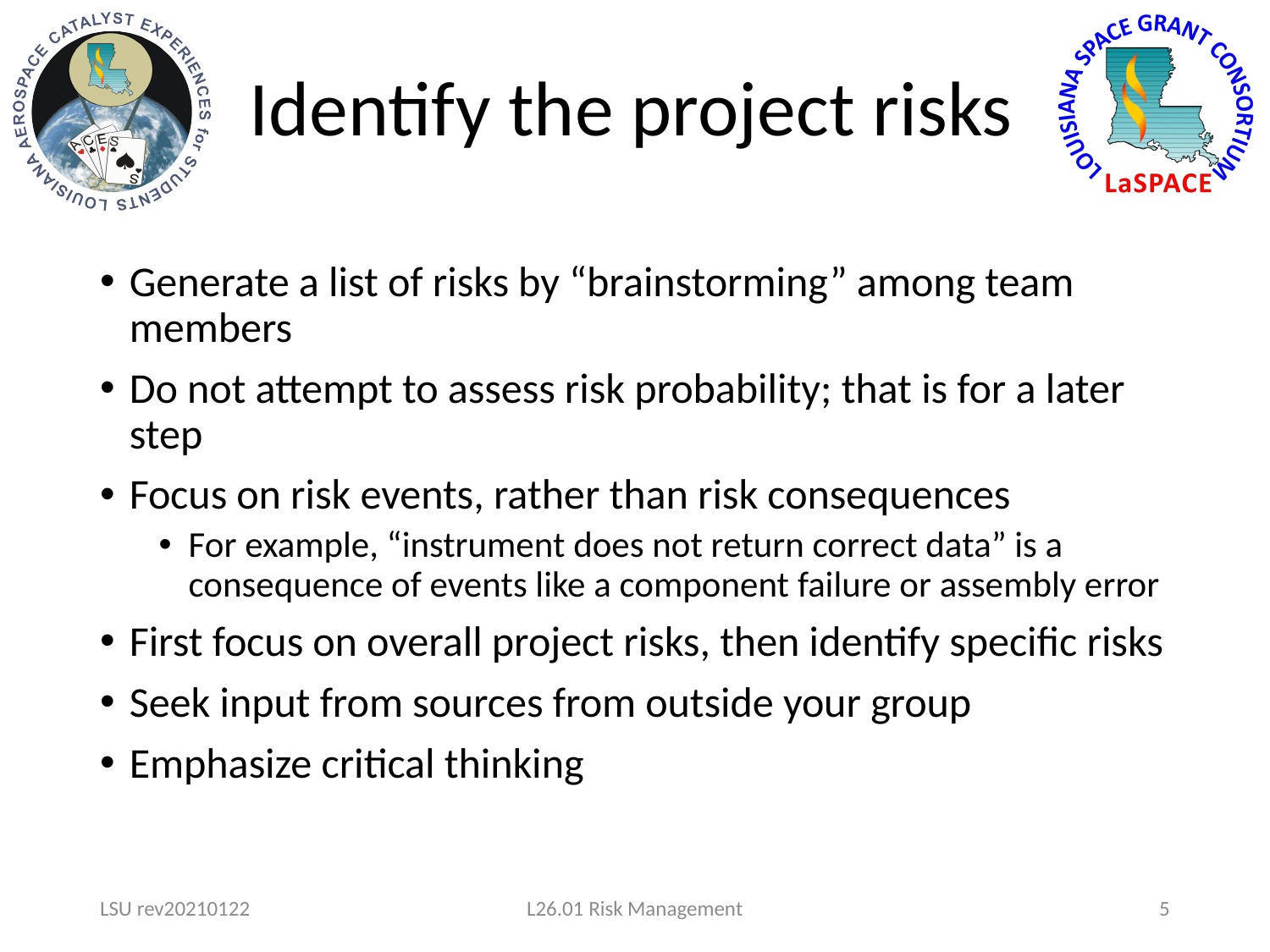

# Identify the project risks
Generate a list of risks by “brainstorming” among team members
Do not attempt to assess risk probability; that is for a later step
Focus on risk events, rather than risk consequences
For example, “instrument does not return correct data” is a consequence of events like a component failure or assembly error
First focus on overall project risks, then identify specific risks
Seek input from sources from outside your group
Emphasize critical thinking
LSU rev20210122
L26.01 Risk Management
5